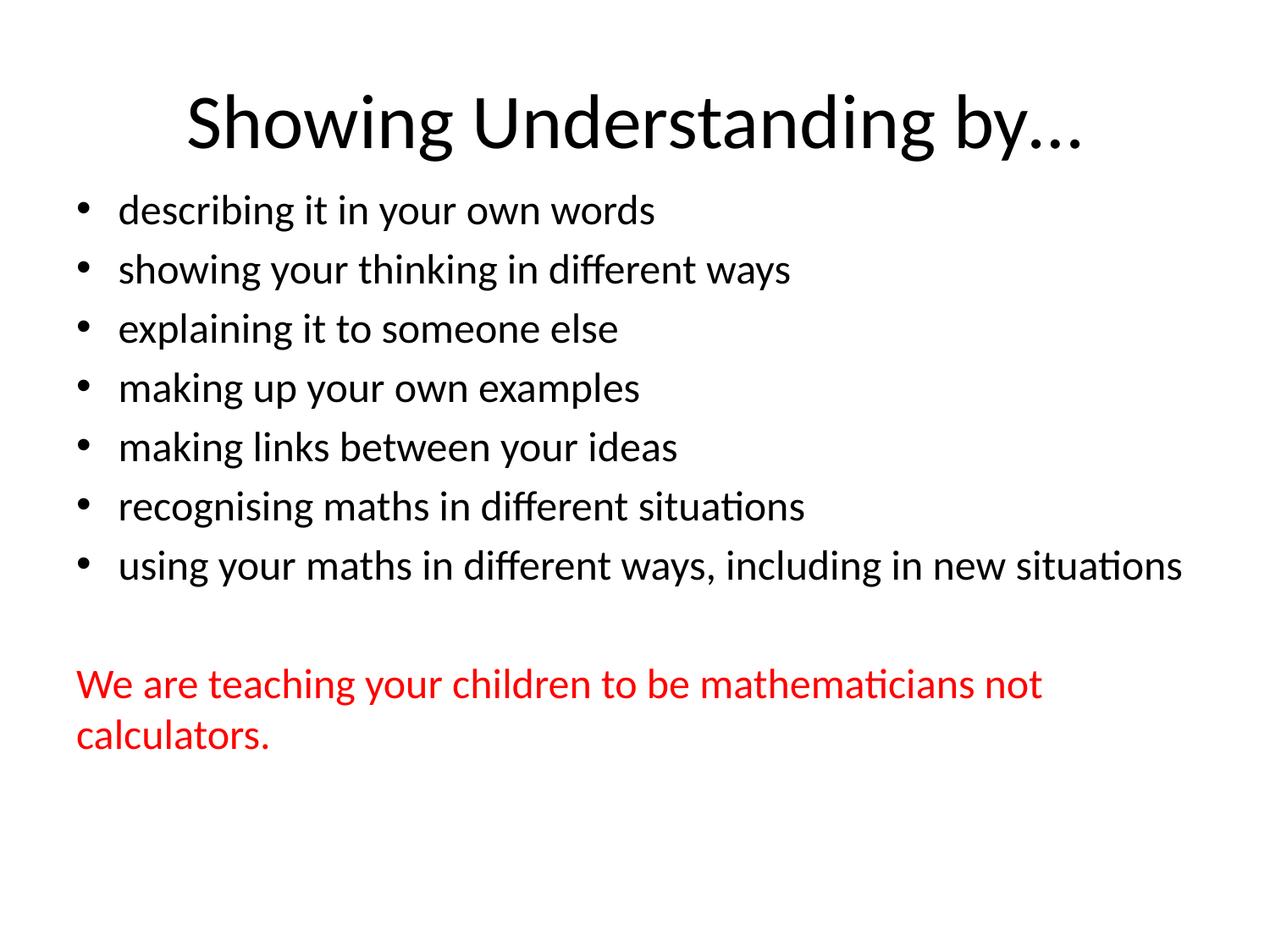

# Showing Understanding by…
describing it in your own words
showing your thinking in different ways
explaining it to someone else
making up your own examples
making links between your ideas
recognising maths in different situations
using your maths in different ways, including in new situations

We are teaching your children to be mathematicians not calculators.